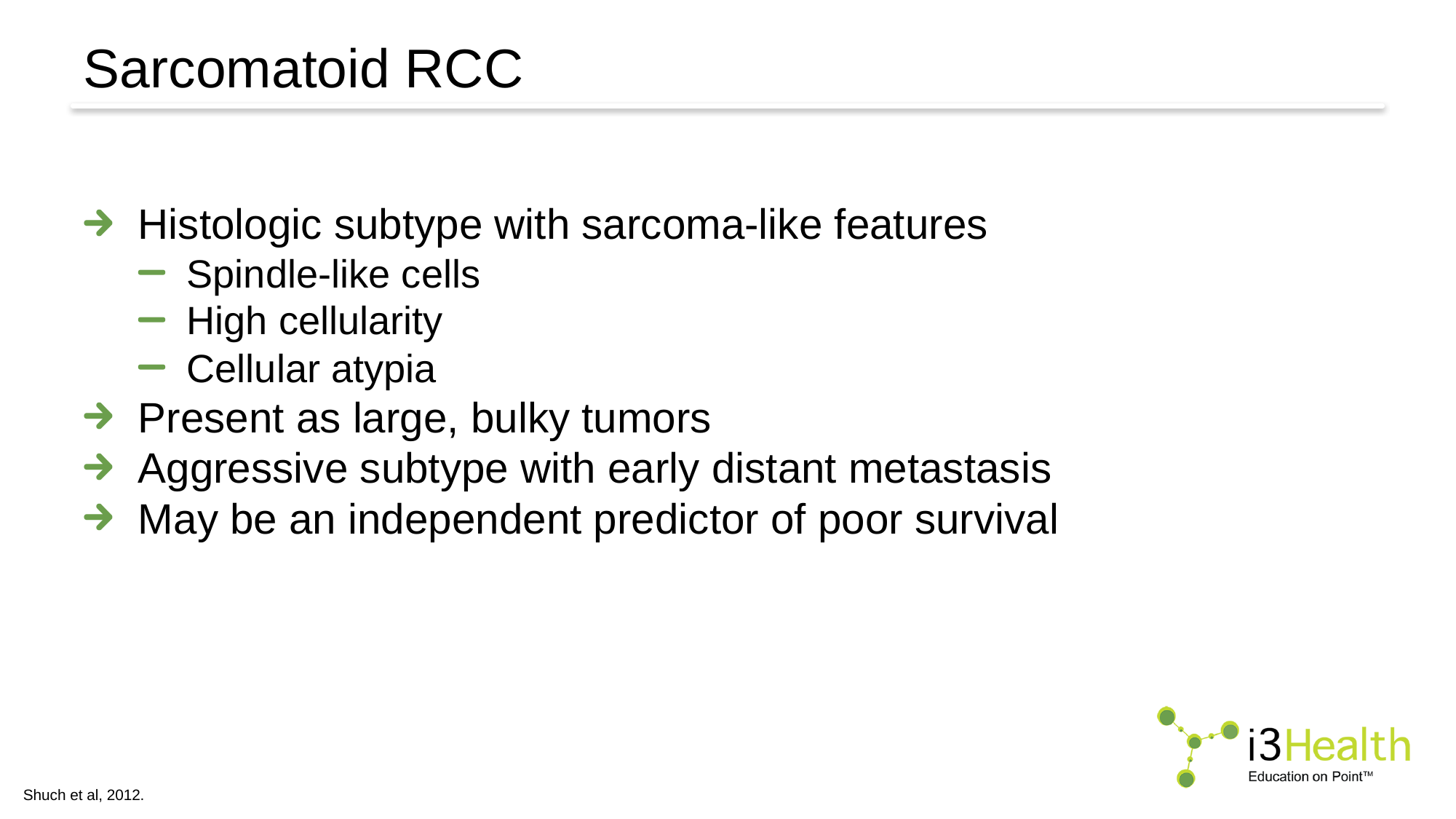

# Sarcomatoid RCC
Histologic subtype with sarcoma-like features
Spindle-like cells
High cellularity
Cellular atypia
Present as large, bulky tumors
Aggressive subtype with early distant metastasis
May be an independent predictor of poor survival
Shuch et al, 2012.